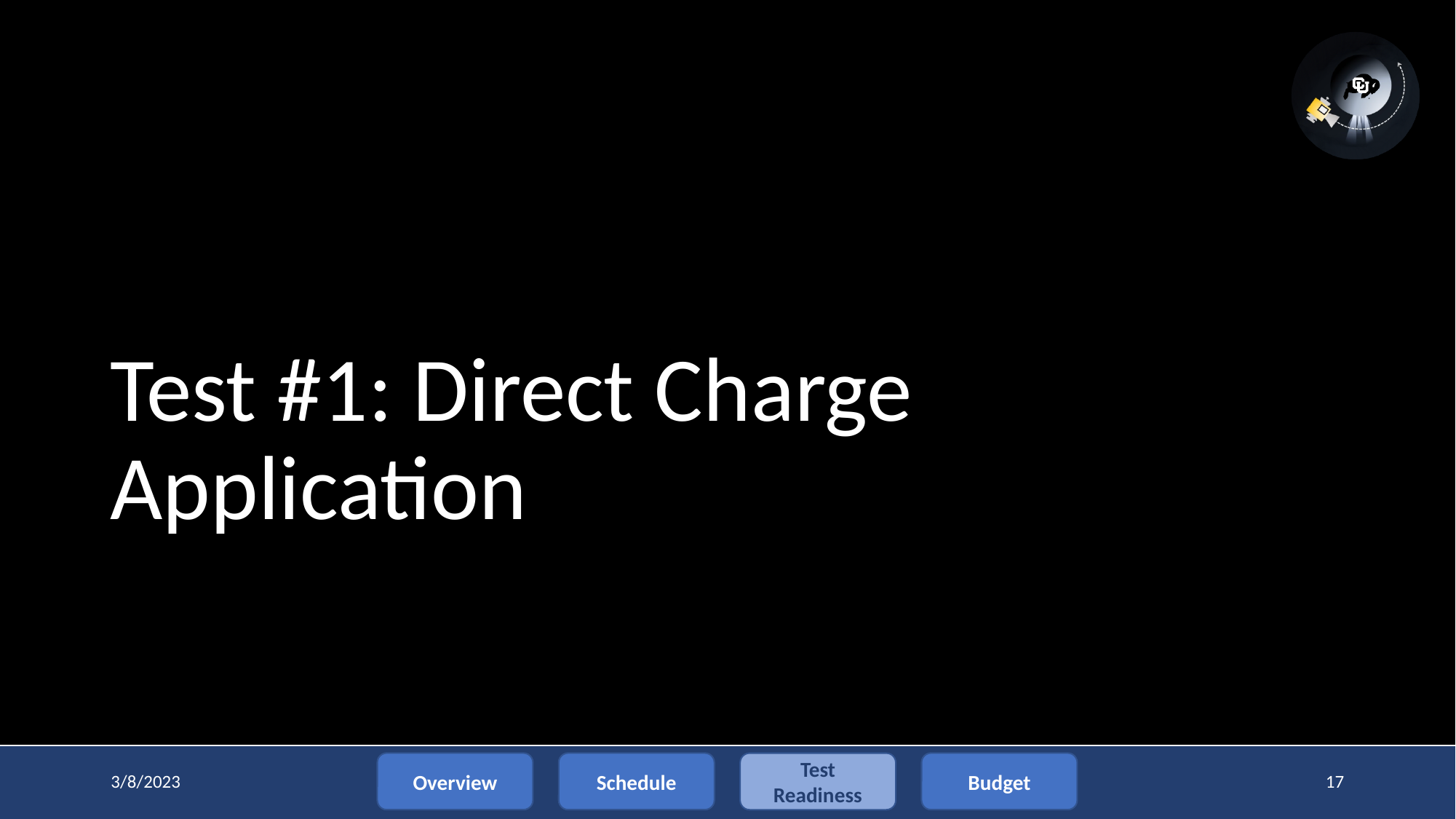

# Test #1: Direct Charge Application
Overview
Test Readiness
Budget
Schedule
3/8/2023
17